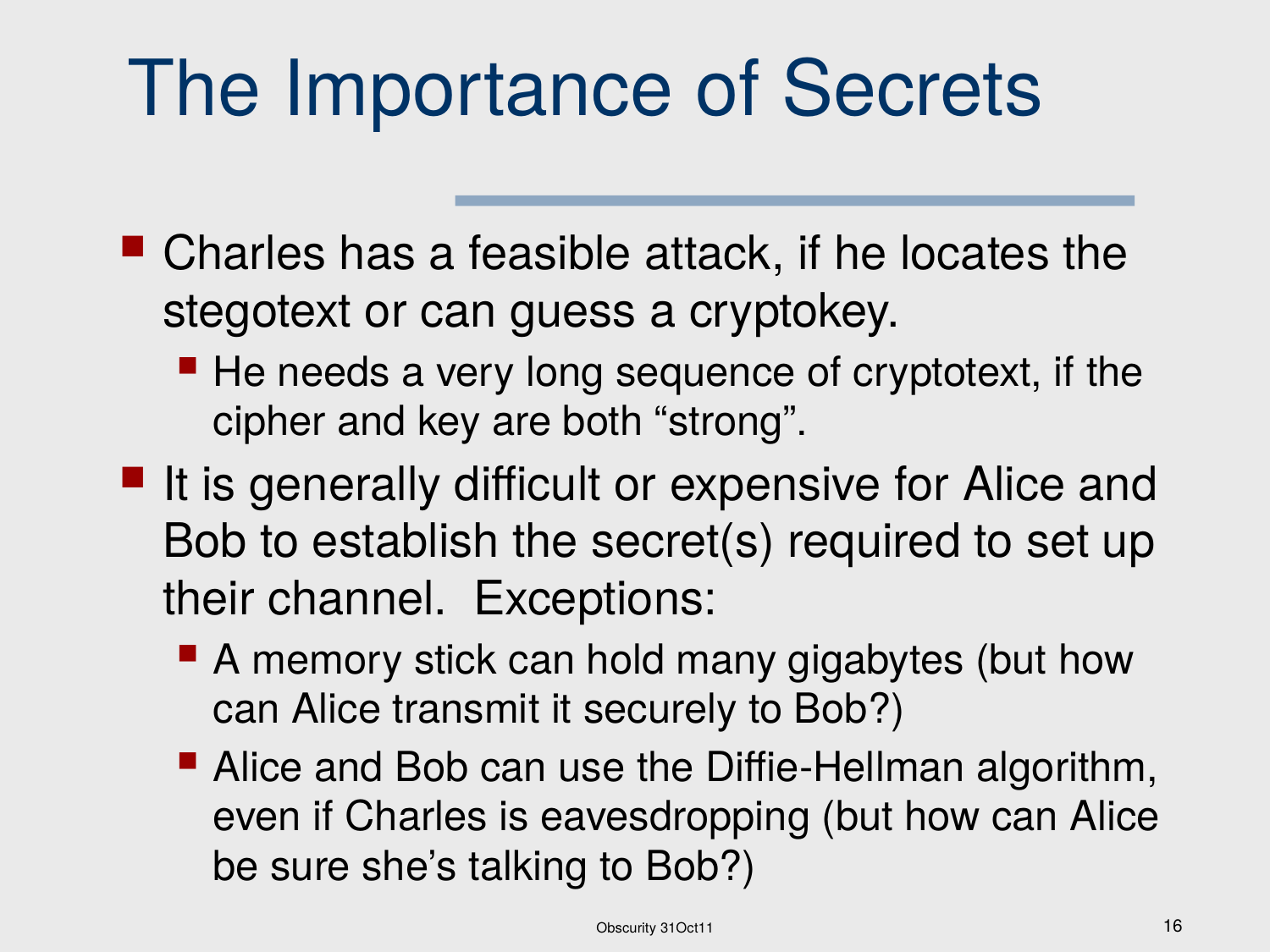

# The Importance of Secrets
Charles has a feasible attack, if he locates the stegotext or can guess a cryptokey.
He needs a very long sequence of cryptotext, if the cipher and key are both “strong”.
It is generally difficult or expensive for Alice and Bob to establish the secret(s) required to set up their channel.  Exceptions:
A memory stick can hold many gigabytes (but how can Alice transmit it securely to Bob?)
Alice and Bob can use the Diffie-Hellman algorithm, even if Charles is eavesdropping (but how can Alice be sure she’s talking to Bob?)
Obscurity 31Oct11
16